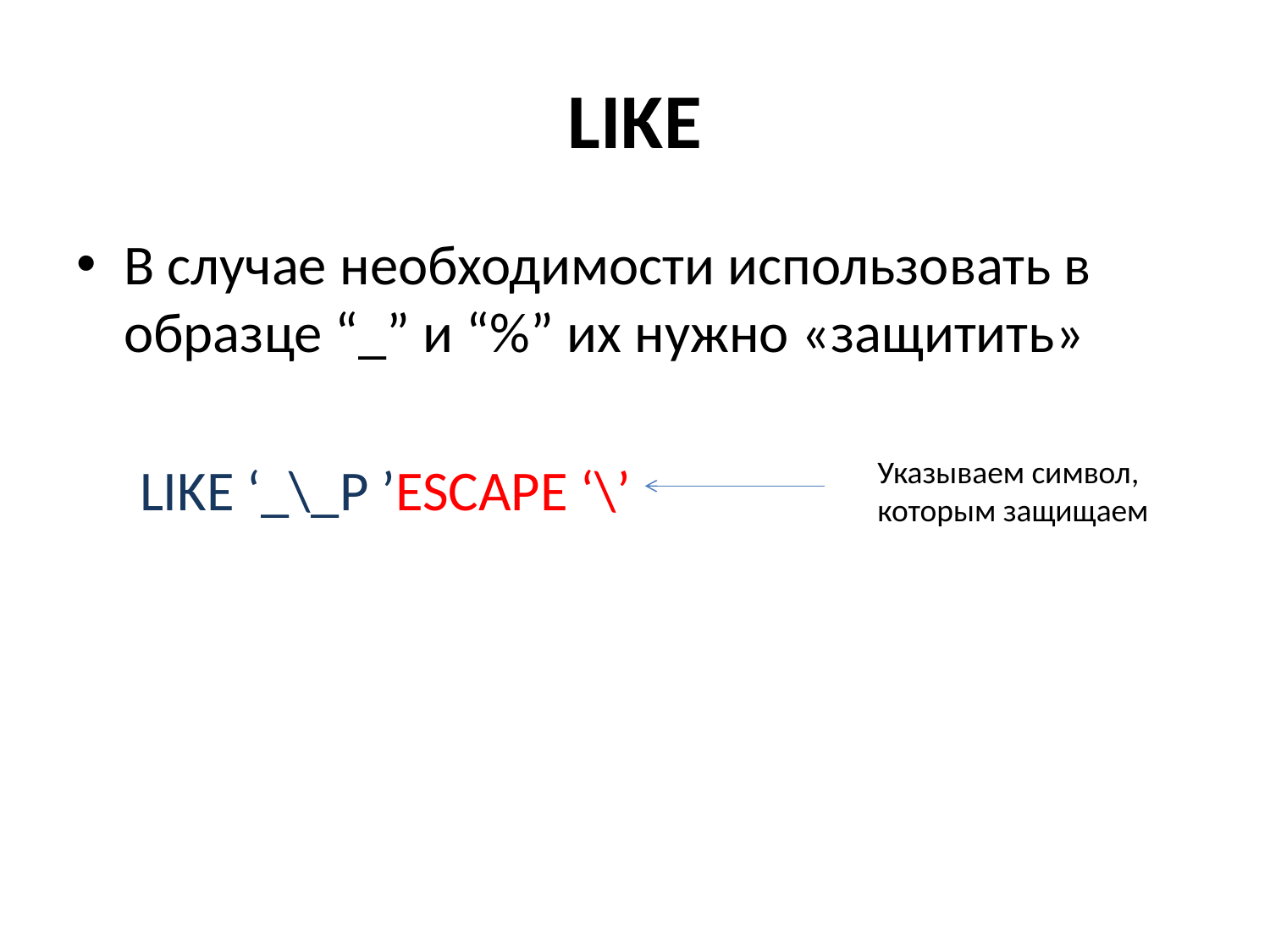

# LIKE
В случае необходимости использовать в образце “_” и “%” их нужно «защитить»

     LIKE ‘_\_Р ’ESCAPE ‘\’
Указываем символ, которым защищаем